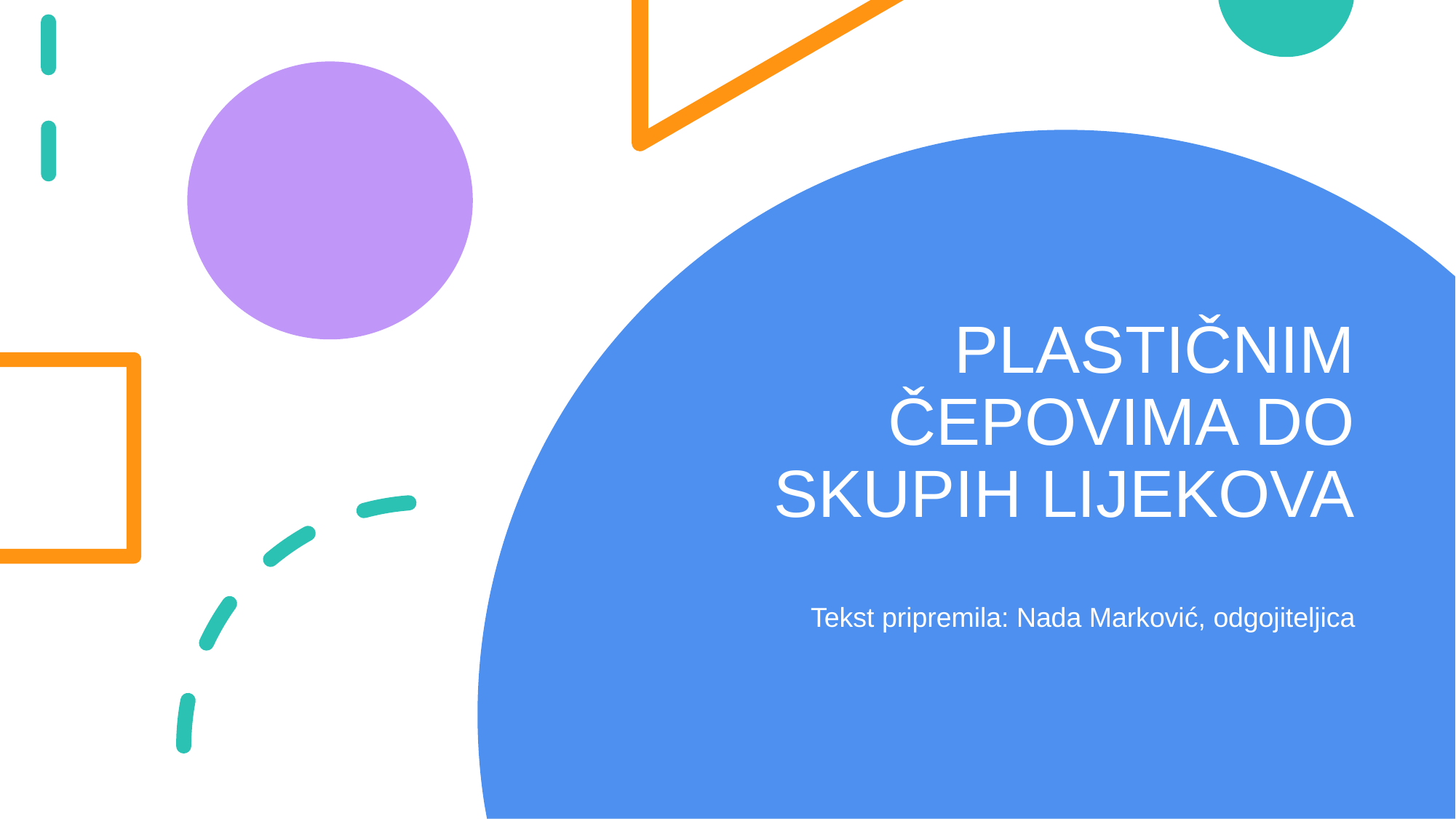

PLASTIČNIM ČEPOVIMA DO SKUPIH LIJEKOVA
Tekst pripremila: Nada Marković, odgojiteljica